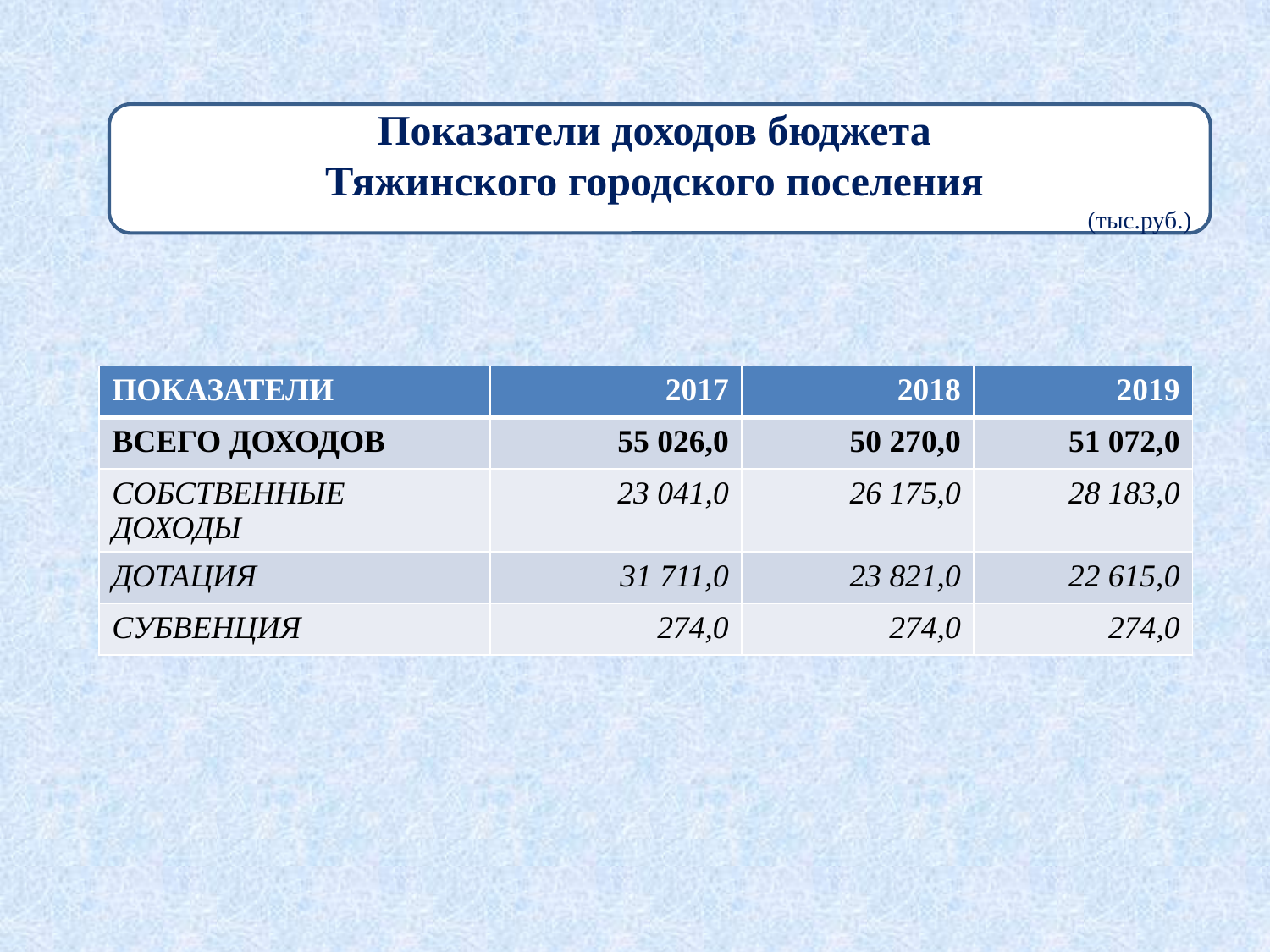

Показатели доходов бюджета
Тяжинского городского поселения
                                         (тыс.руб.)
| ПОКАЗАТЕЛИ | 2017 | 2018 | 2019 |
| --- | --- | --- | --- |
| ВСЕГО ДОХОДОВ | 55 026,0 | 50 270,0 | 51 072,0 |
| СОБСТВЕННЫЕ ДОХОДЫ | 23 041,0 | 26 175,0 | 28 183,0 |
| ДОТАЦИЯ | 31 711,0 | 23 821,0 | 22 615,0 |
| СУБВЕНЦИЯ | 274,0 | 274,0 | 274,0 |